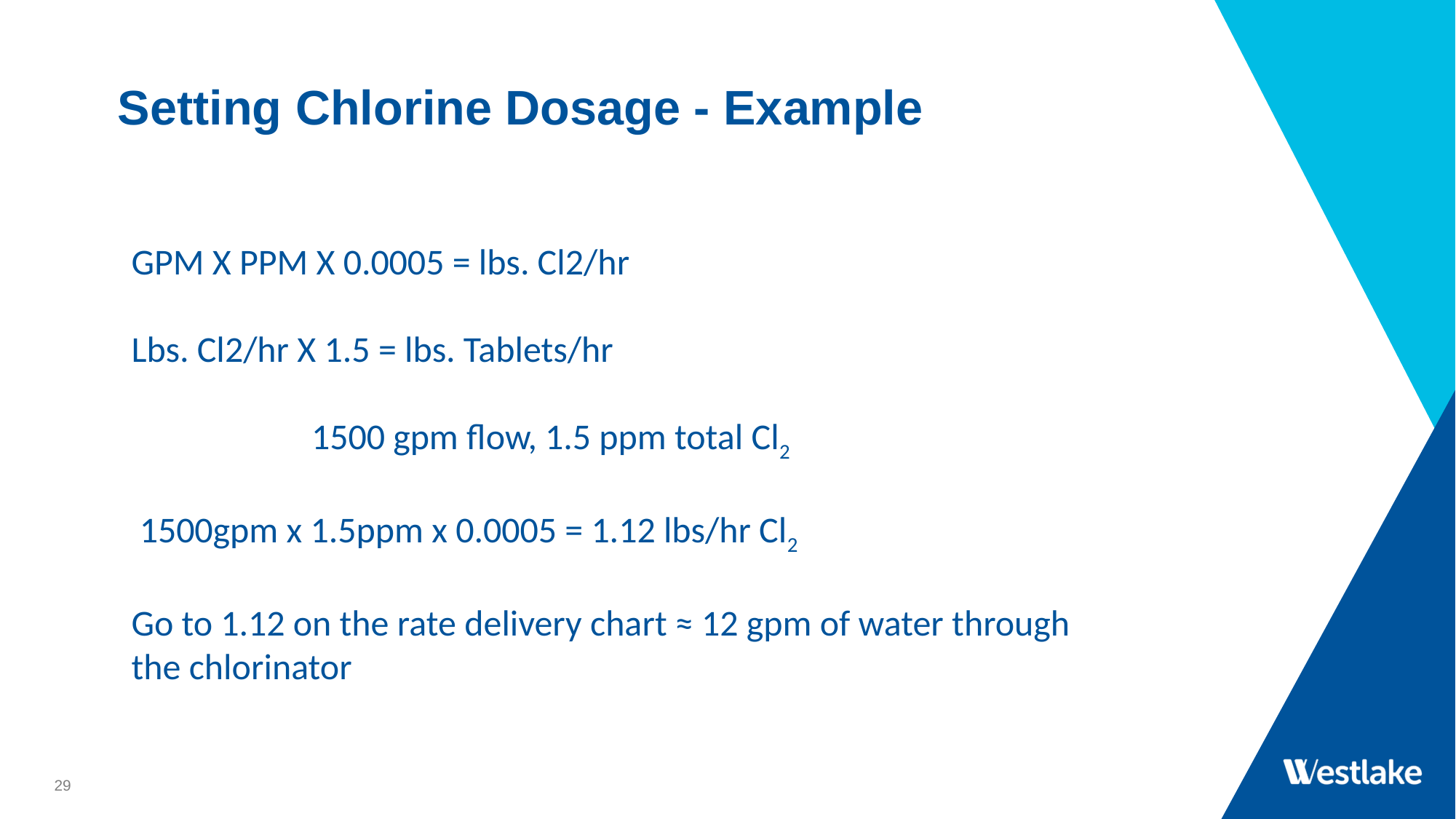

Setting Chlorine Dosage - Example
GPM X PPM X 0.0005 = lbs. Cl2/hr

Lbs. Cl2/hr X 1.5 = lbs. Tablets/hr

                      1500 gpm flow, 1.5 ppm total Cl2

 1500gpm x 1.5ppm x 0.0005 = 1.12 lbs/hr Cl2

Go to 1.12 on the rate delivery chart ≈ 12 gpm of water through the chlorinator